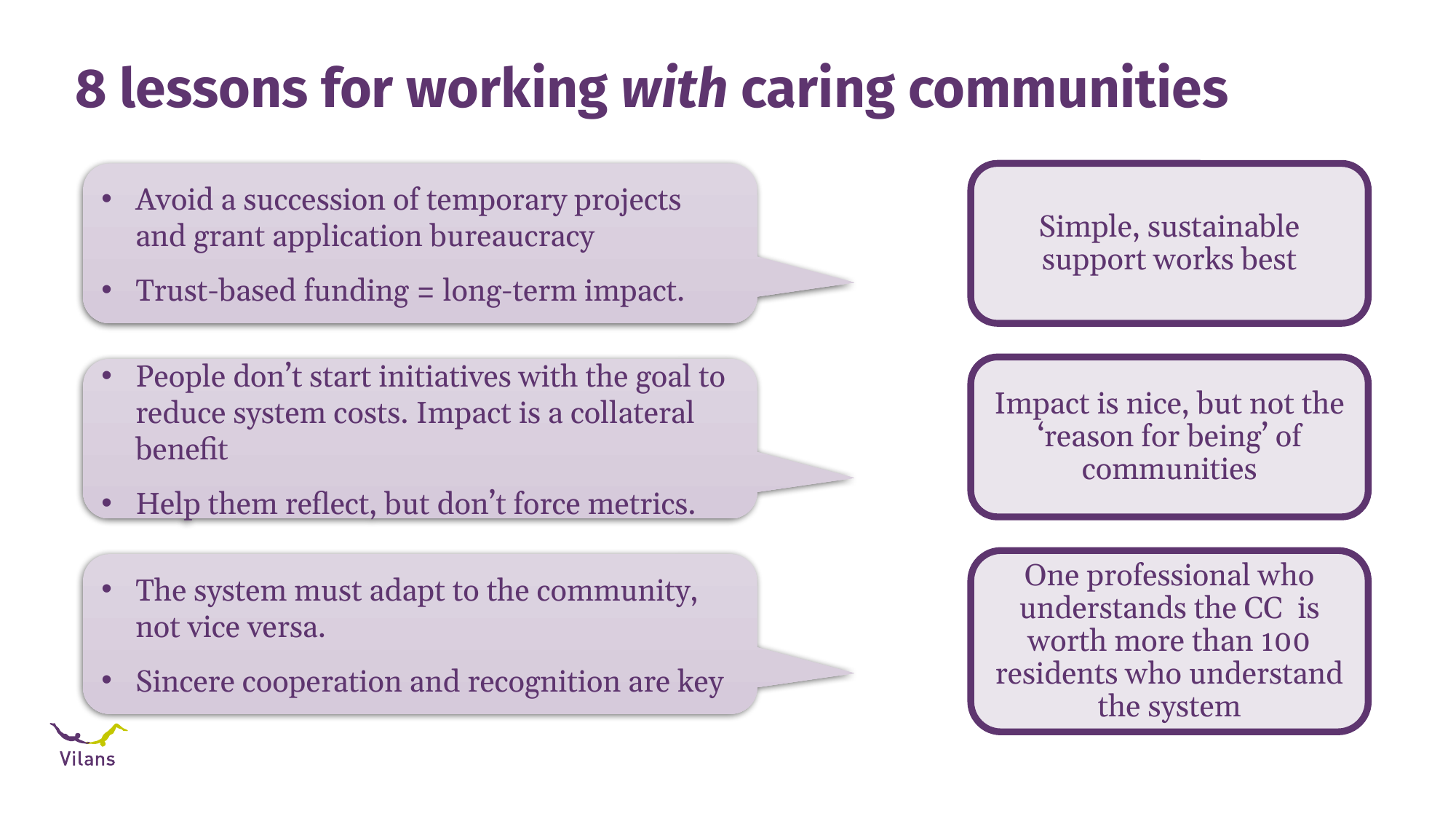

# 8 lessons for working with caring communities
Avoid a succession of temporary projects and grant application bureaucracy

Trust-based funding = long-term impact.
Simple, sustainable support works best
Impact is nice, but not the ‘reason for being’ of communities
People don’t start initiatives with the goal to reduce system costs. Impact is a collateral benefit

Help them reflect, but don’t force metrics.
One professional who understands the CC  is worth more than 100 residents who understand the system
The system must adapt to the community, not vice versa.

Sincere cooperation and recognition are key